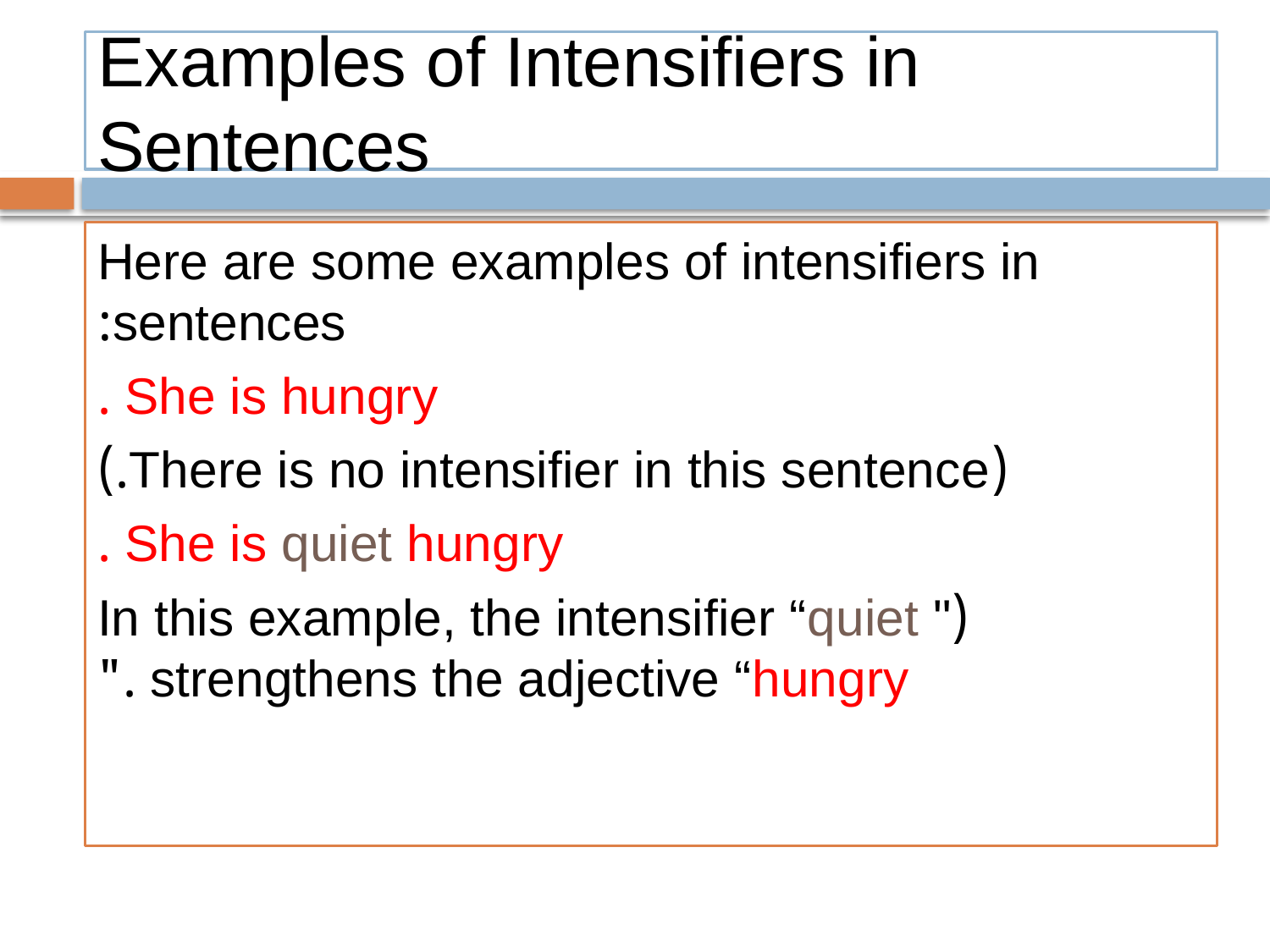

# Examples of Intensifiers in Sentences
Here are some examples of intensifiers in sentences:
She is hungry .
(There is no intensifier in this sentence.)
She is quiet hungry .
(In this example, the intensifier “quiet " strengthens the adjective “hungry ."